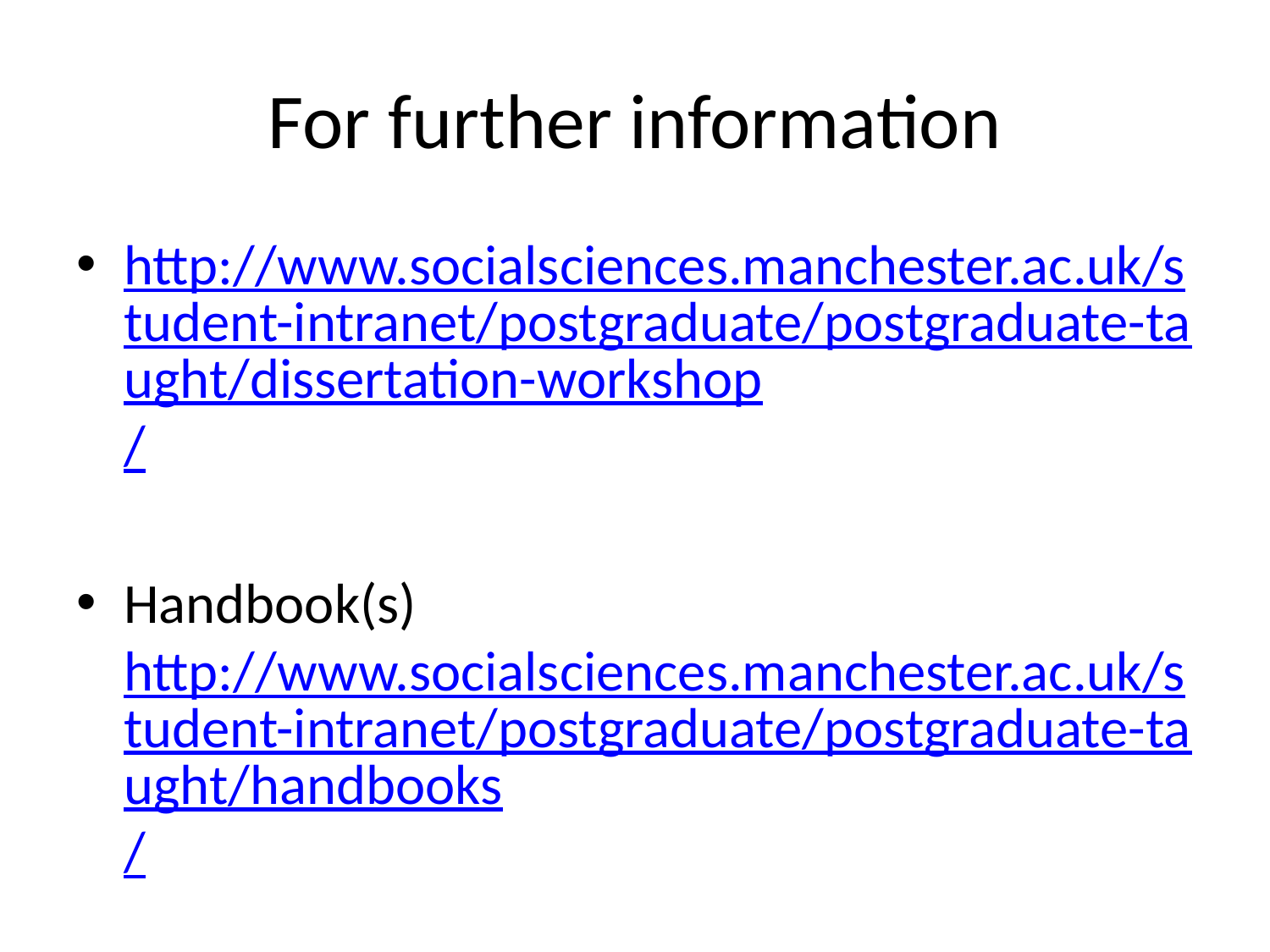

# For further information
http://www.socialsciences.manchester.ac.uk/student-intranet/postgraduate/postgraduate-taught/dissertation-workshop/

Handbook(s) http://www.socialsciences.manchester.ac.uk/student-intranet/postgraduate/postgraduate-taught/handbooks/